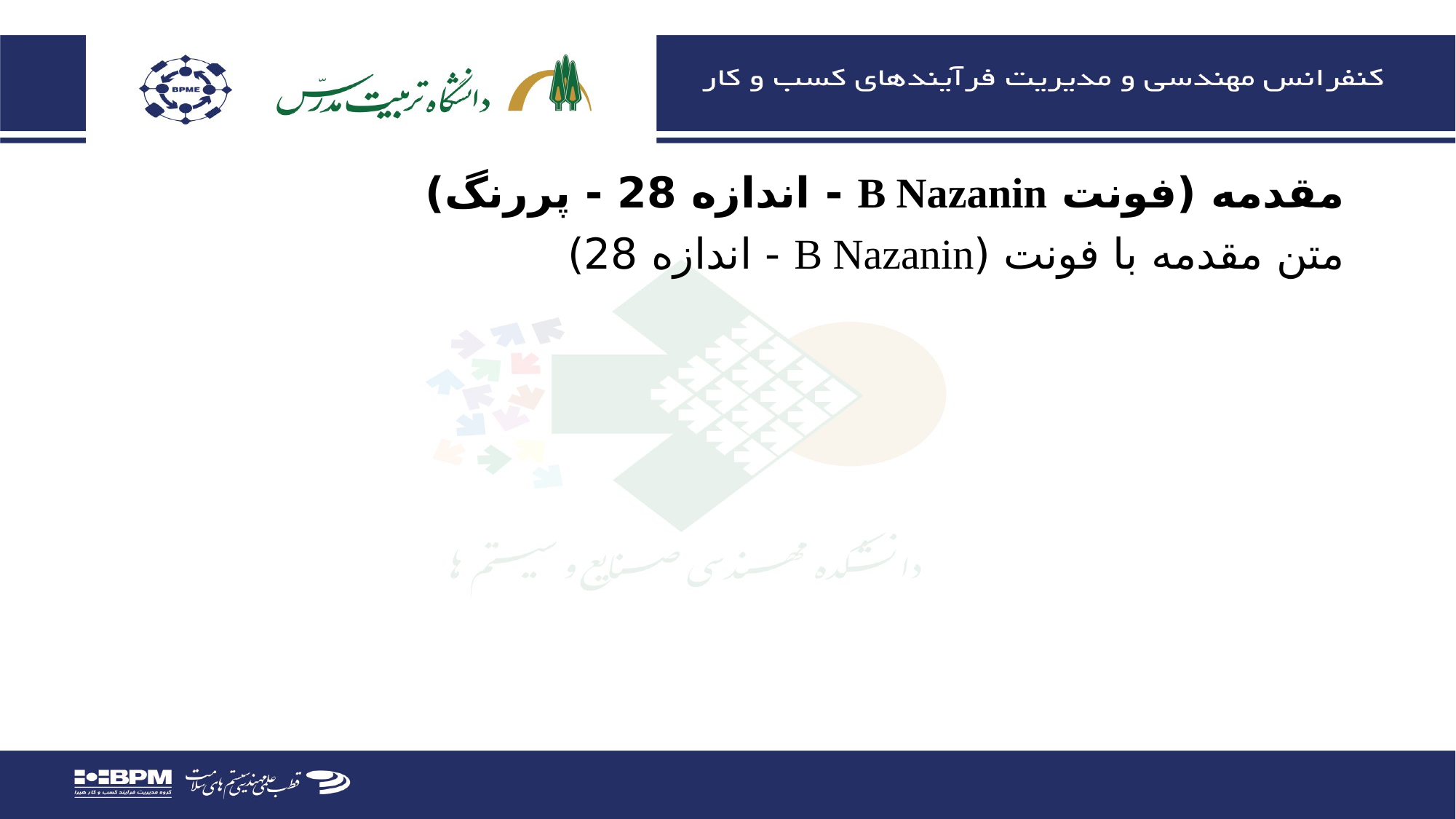

مقدمه (فونت B Nazanin - اندازه 28 - پررنگ)
متن مقدمه با فونت (B Nazanin - اندازه 28)